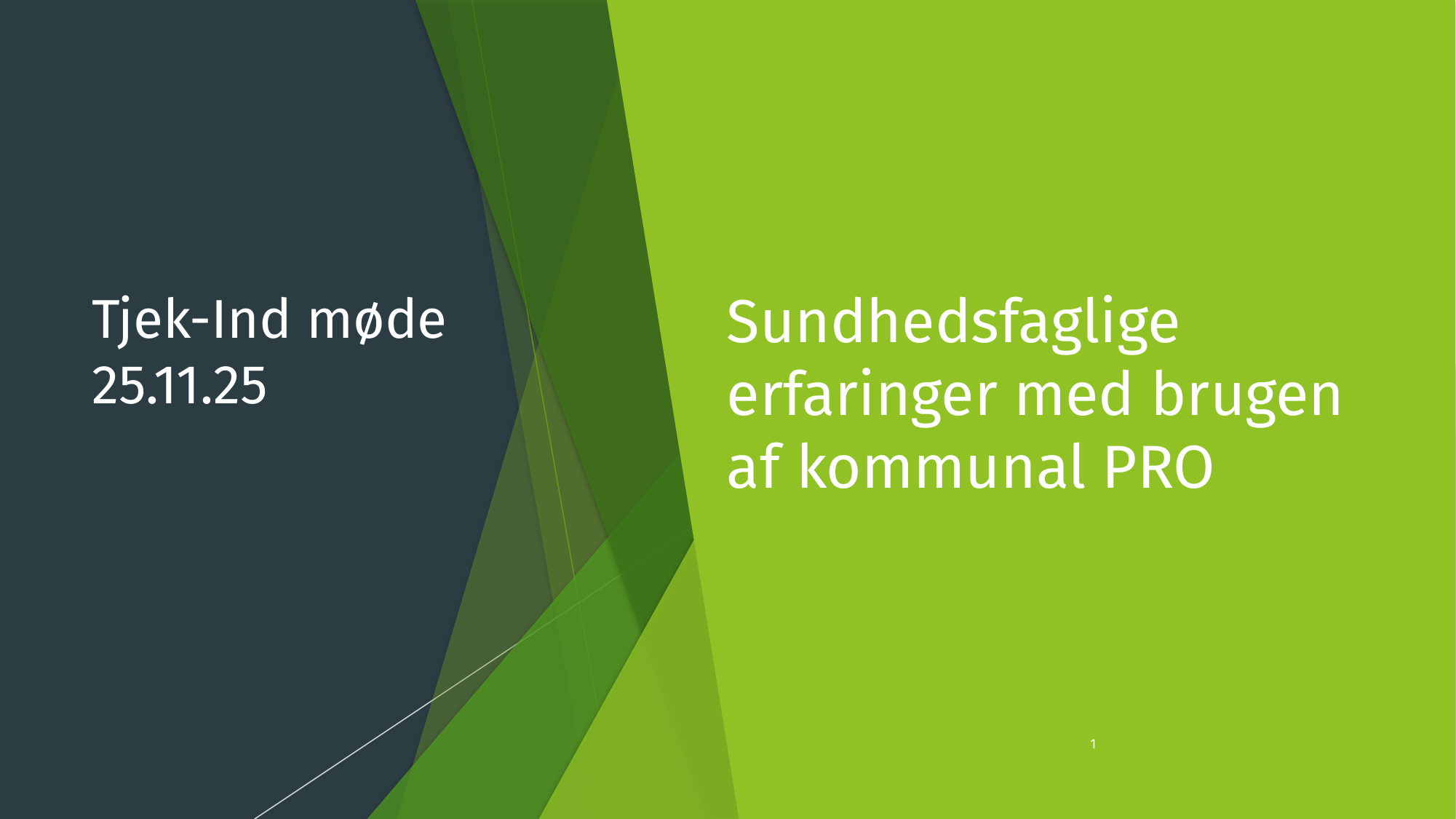

# Tjek-Ind møde 25.11.25
Sundhedsfaglige erfaringer med brugen af kommunal PRO

1